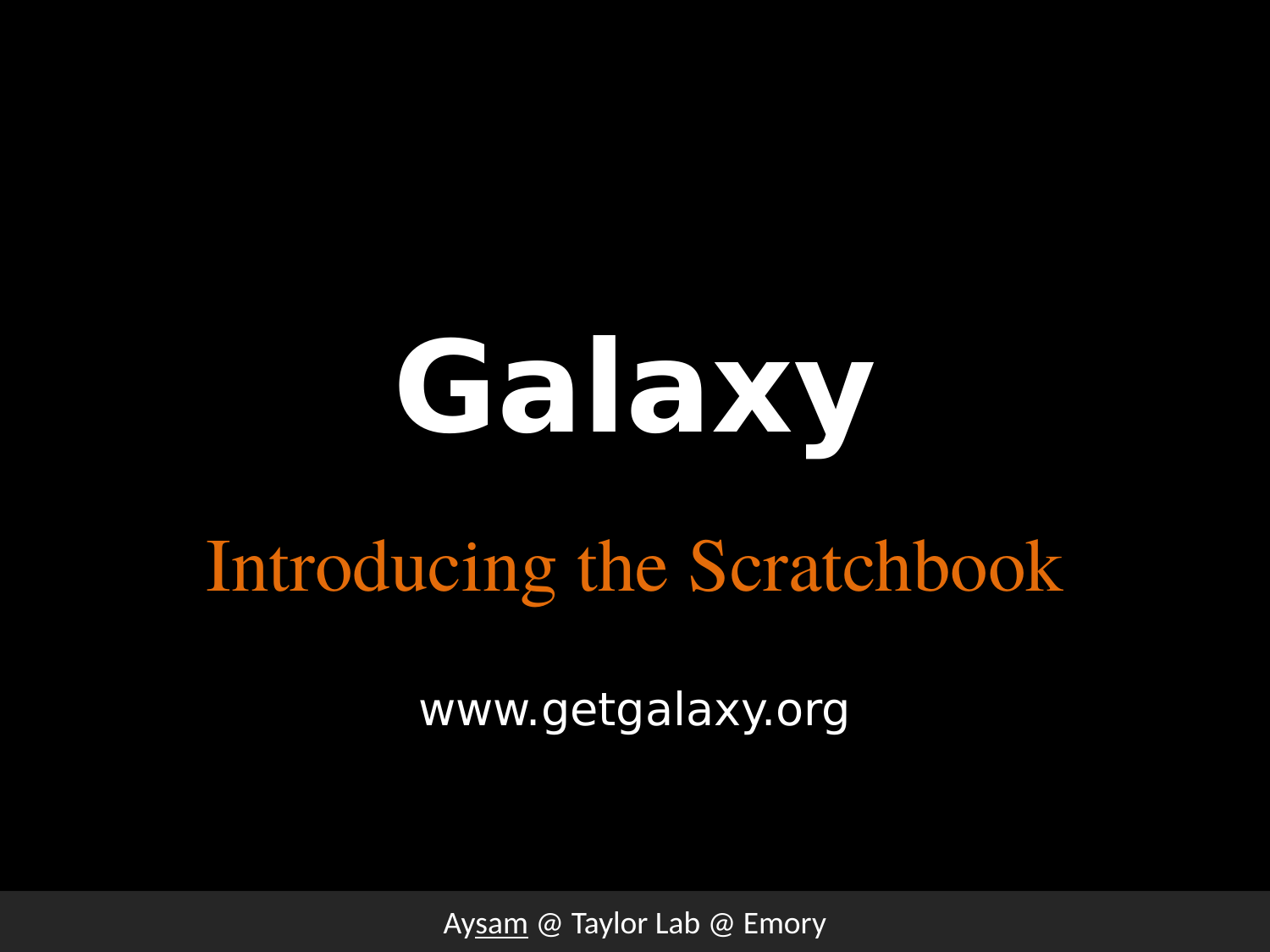

# Galaxy
Introducing the Scratchbook

www.getgalaxy.org
Aysam @ Taylor Lab @ Emory